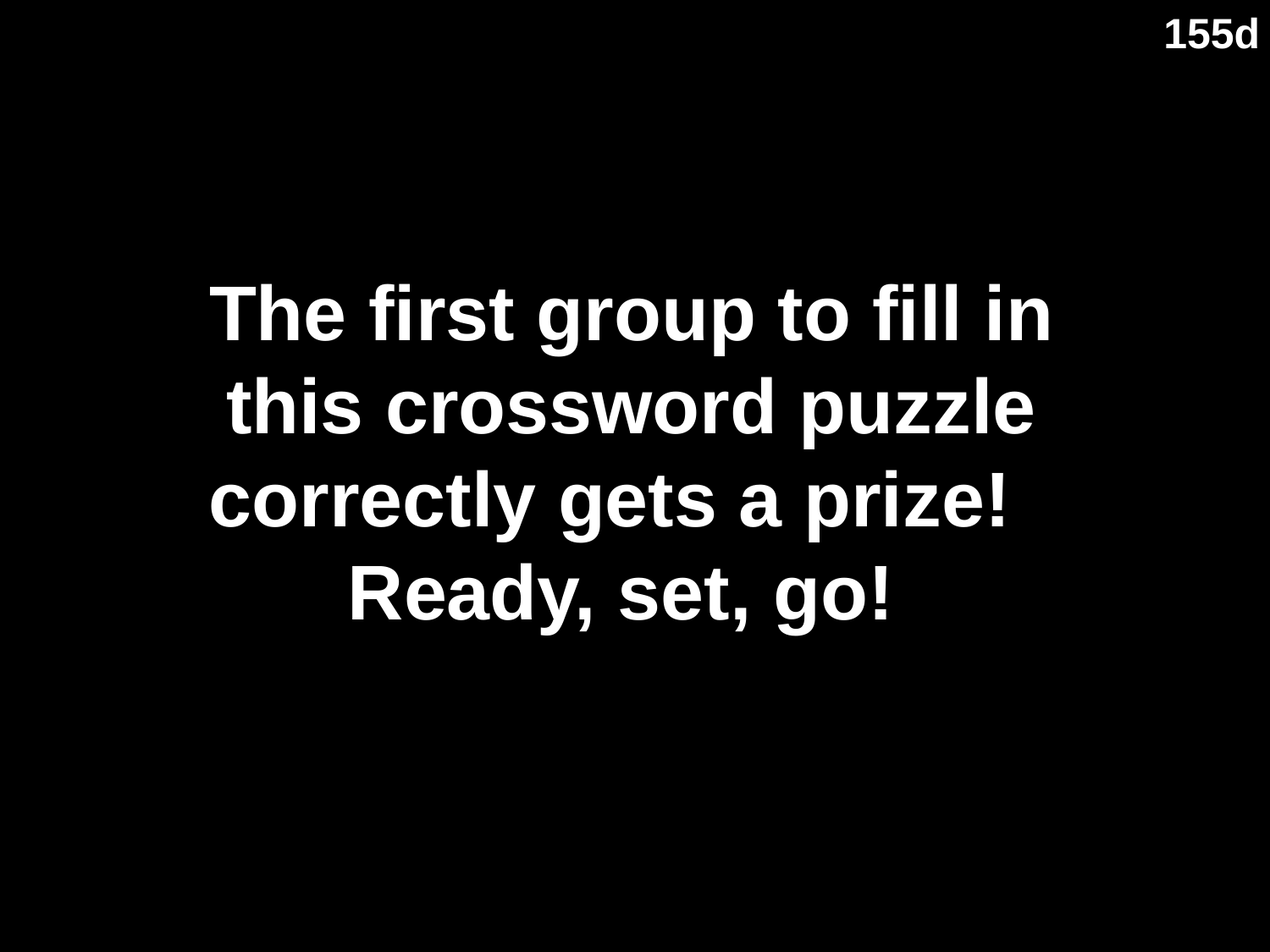

Crossroad Puzzle Incomplete
155d
The first group to fill in this crossword puzzle correctly gets a prize!
Ready, set, go!